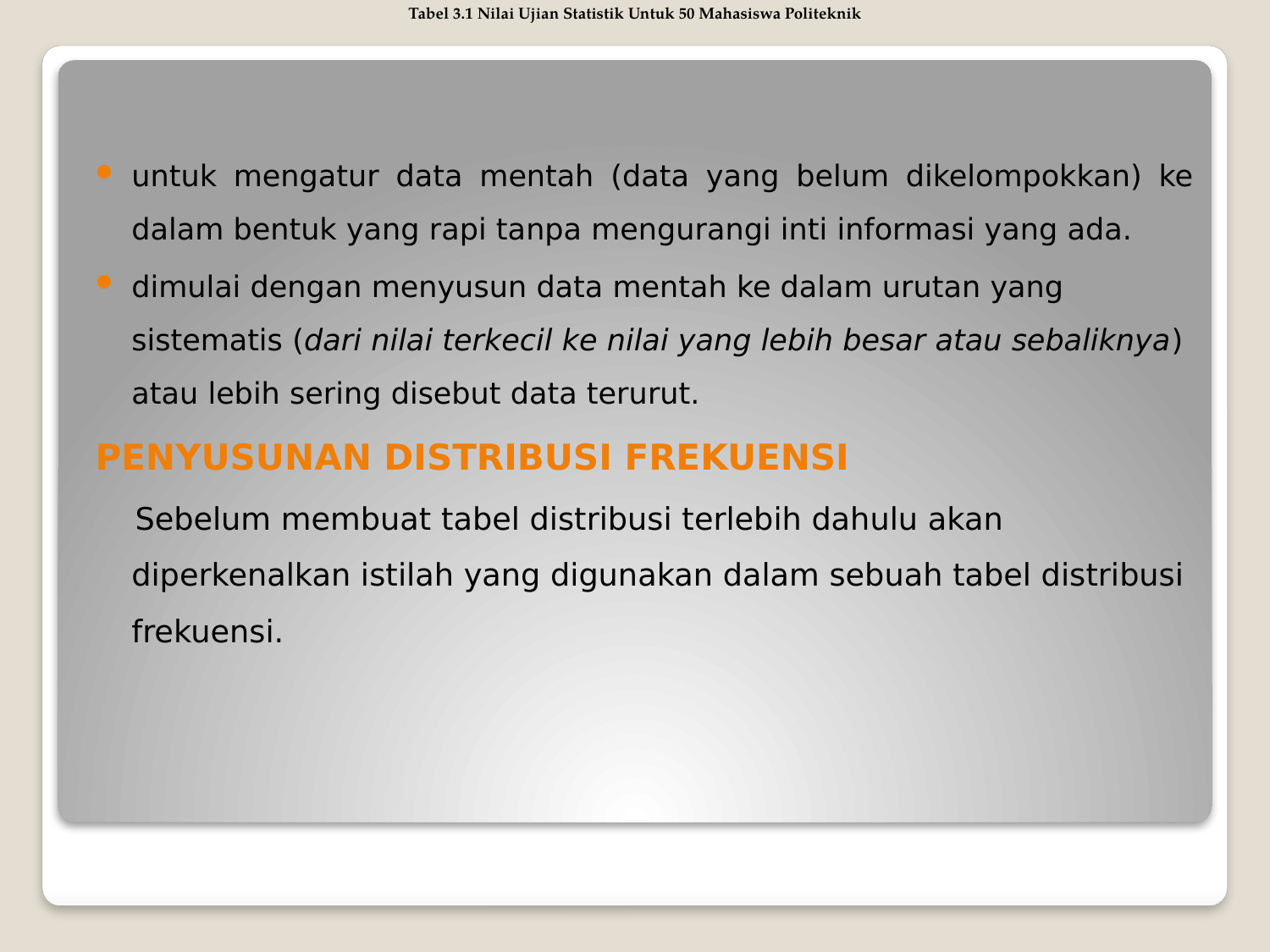

Tabel 3.1 Nilai Ujian Statistik Untuk 50 Mahasiswa Politeknik

untuk mengatur data mentah (data yang belum dikelompokkan) ke dalam bentuk yang rapi tanpa mengurangi inti informasi yang ada.
dimulai dengan menyusun data mentah ke dalam urutan yang sistematis (dari nilai terkecil ke nilai yang lebih besar atau sebaliknya) atau lebih sering disebut data terurut.
PENYUSUNAN DISTRIBUSI FREKUENSI
    Sebelum membuat tabel distribusi terlebih dahulu akan diperkenalkan istilah yang digunakan dalam sebuah tabel distribusi frekuensi.